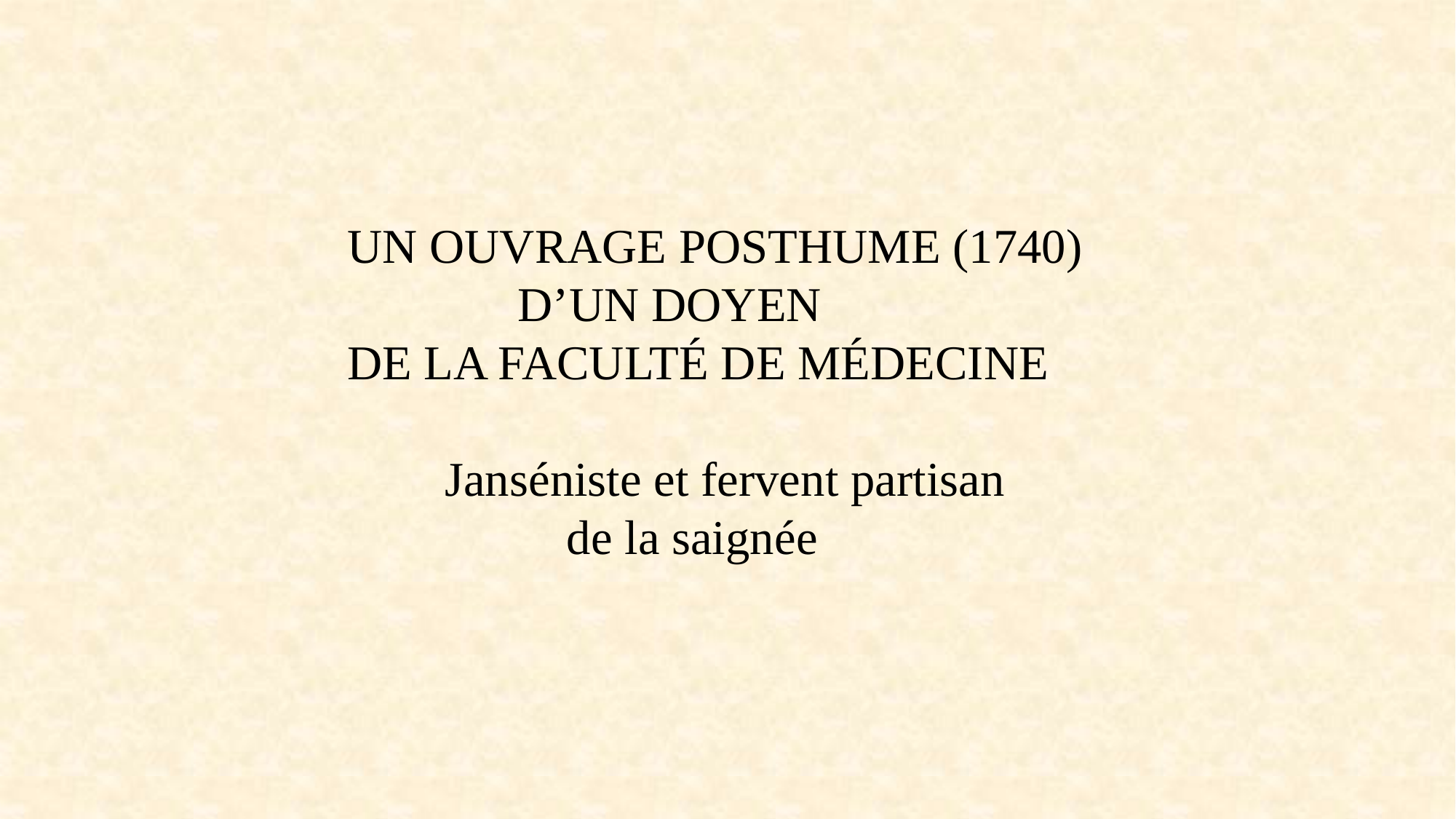

UN OUVRAGE POSTHUME (1740)
              D’UN DOYEN
DE LA FACULTÉ DE MÉDECINE

        Janséniste et fervent partisan
                  de la saignée